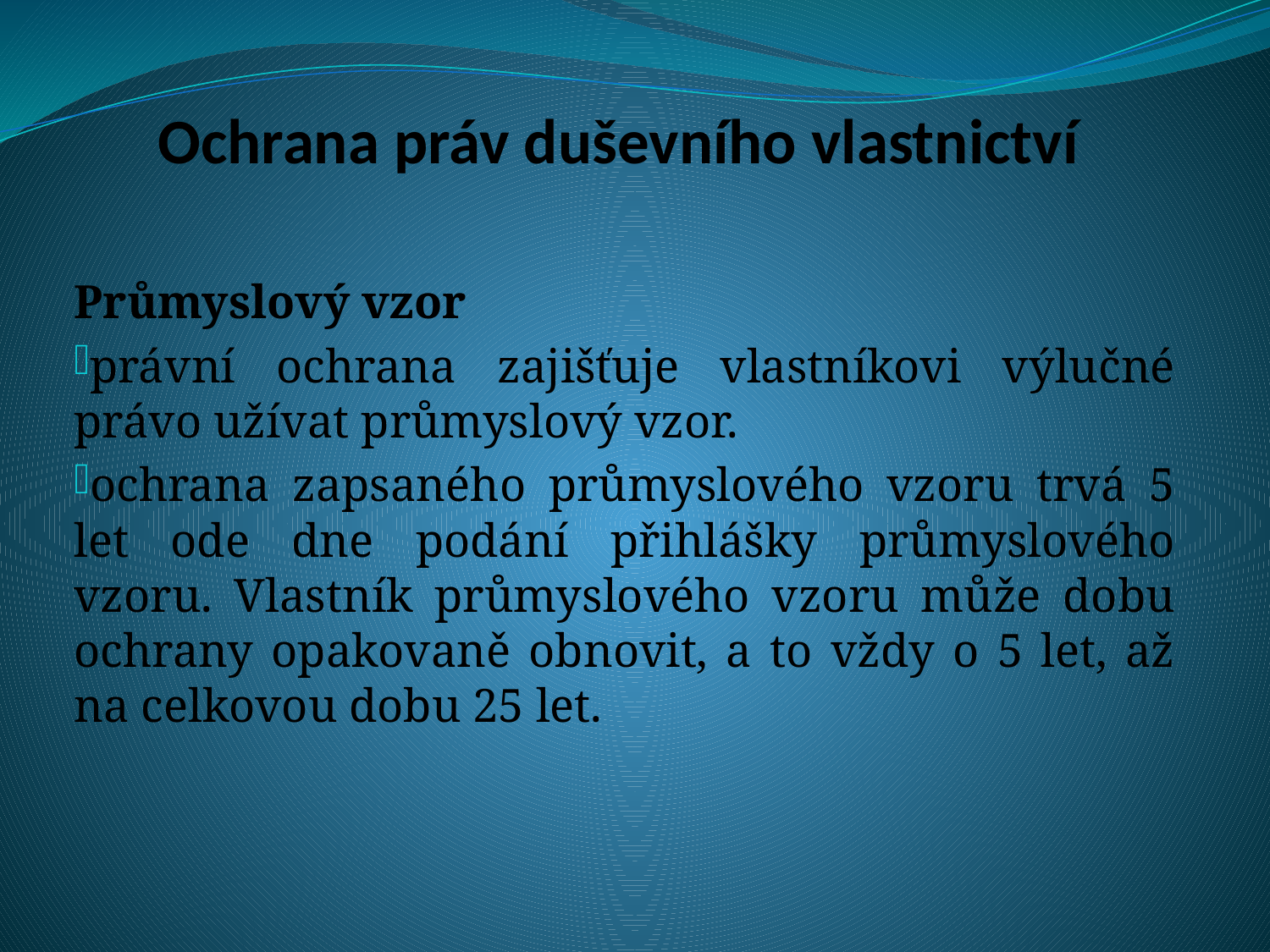

# Ochrana práv duševního vlastnictví
Průmyslový vzor
právní ochrana zajišťuje vlastníkovi výlučné právo užívat průmyslový vzor.
ochrana zapsaného průmyslového vzoru trvá 5 let ode dne podání přihlášky průmyslového vzoru. Vlastník průmyslového vzoru může dobu ochrany opakovaně obnovit, a to vždy o 5 let, až na celkovou dobu 25 let.